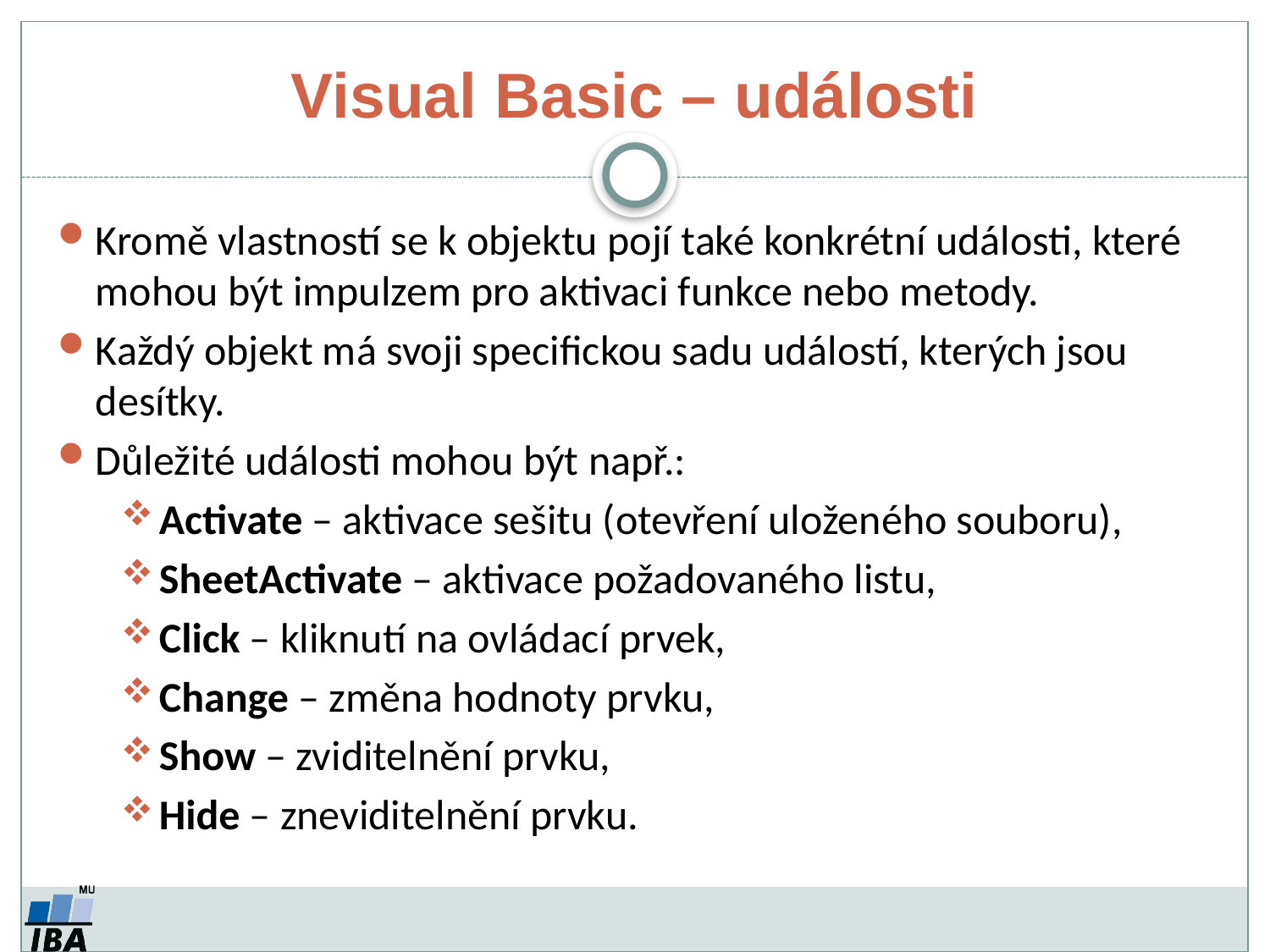

# Visual Basic – události
Kromě vlastností se k objektu pojí také konkrétní události, které mohou být impulzem pro aktivaci funkce nebo metody.
Každý objekt má svoji specifickou sadu událostí, kterých jsou desítky.
Důležité události mohou být např.:
Activate – aktivace sešitu (otevření uloženého souboru),
SheetActivate – aktivace požadovaného listu,
Click – kliknutí na ovládací prvek,
Change – změna hodnoty prvku,
Show – zviditelnění prvku,
Hide – zneviditelnění prvku.